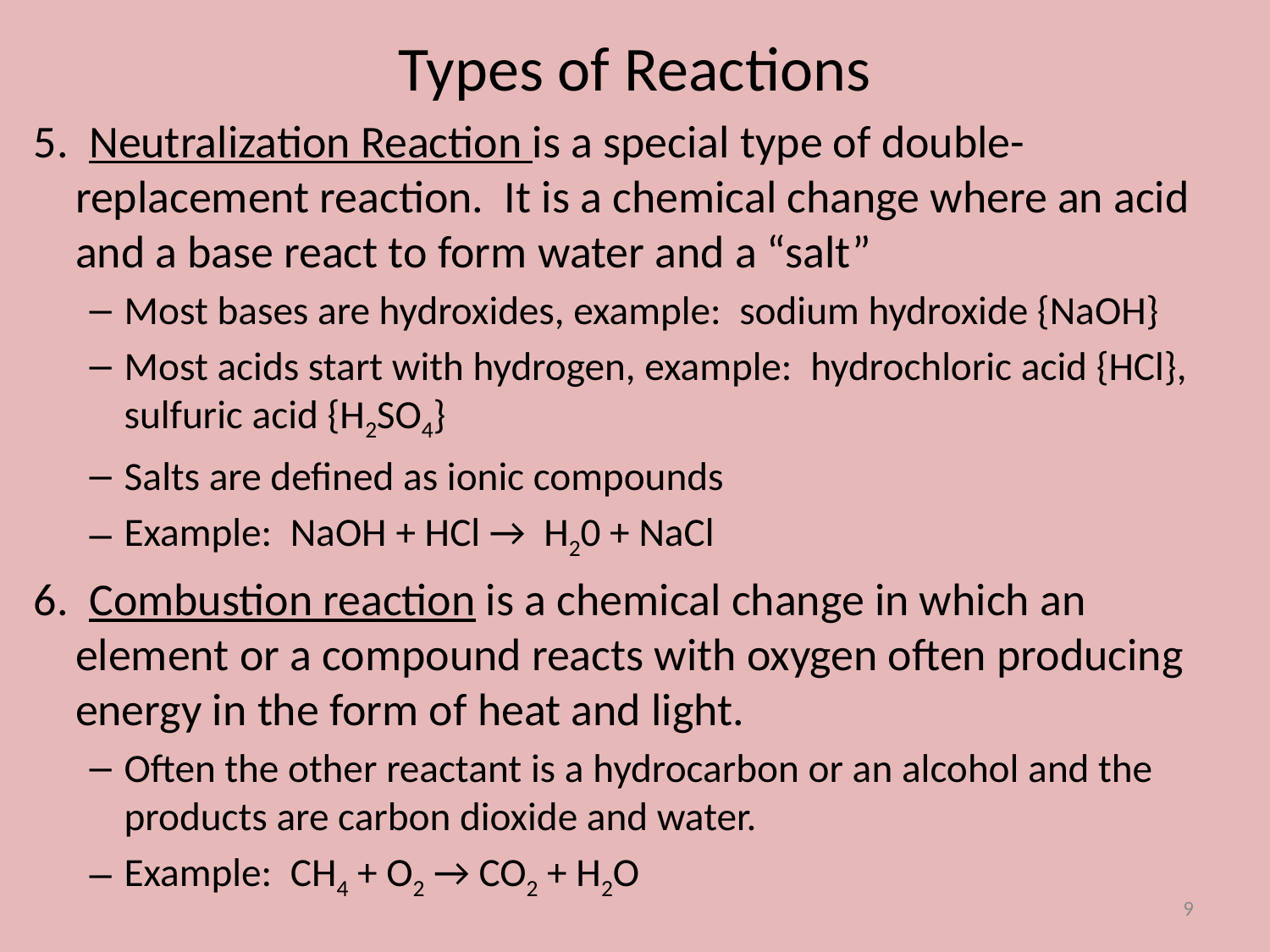

# Types of Reactions
5.  Neutralization Reaction is a special type of double-replacement reaction.  It is a chemical change where an acid and a base react to form water and a “salt”
Most bases are hydroxides, example:  sodium hydroxide {NaOH}
Most acids start with hydrogen, example:  hydrochloric acid {HCl},  sulfuric acid {H2SO4}
Salts are defined as ionic compounds
Example:  NaOH + HCl →  H20 + NaCl
6.  Combustion reaction is a chemical change in which an element or a compound reacts with oxygen often producing energy in the form of heat and light.
Often the other reactant is a hydrocarbon or an alcohol and the products are carbon dioxide and water.
Example:  CH4 + O2 → CO2 + H2O

9